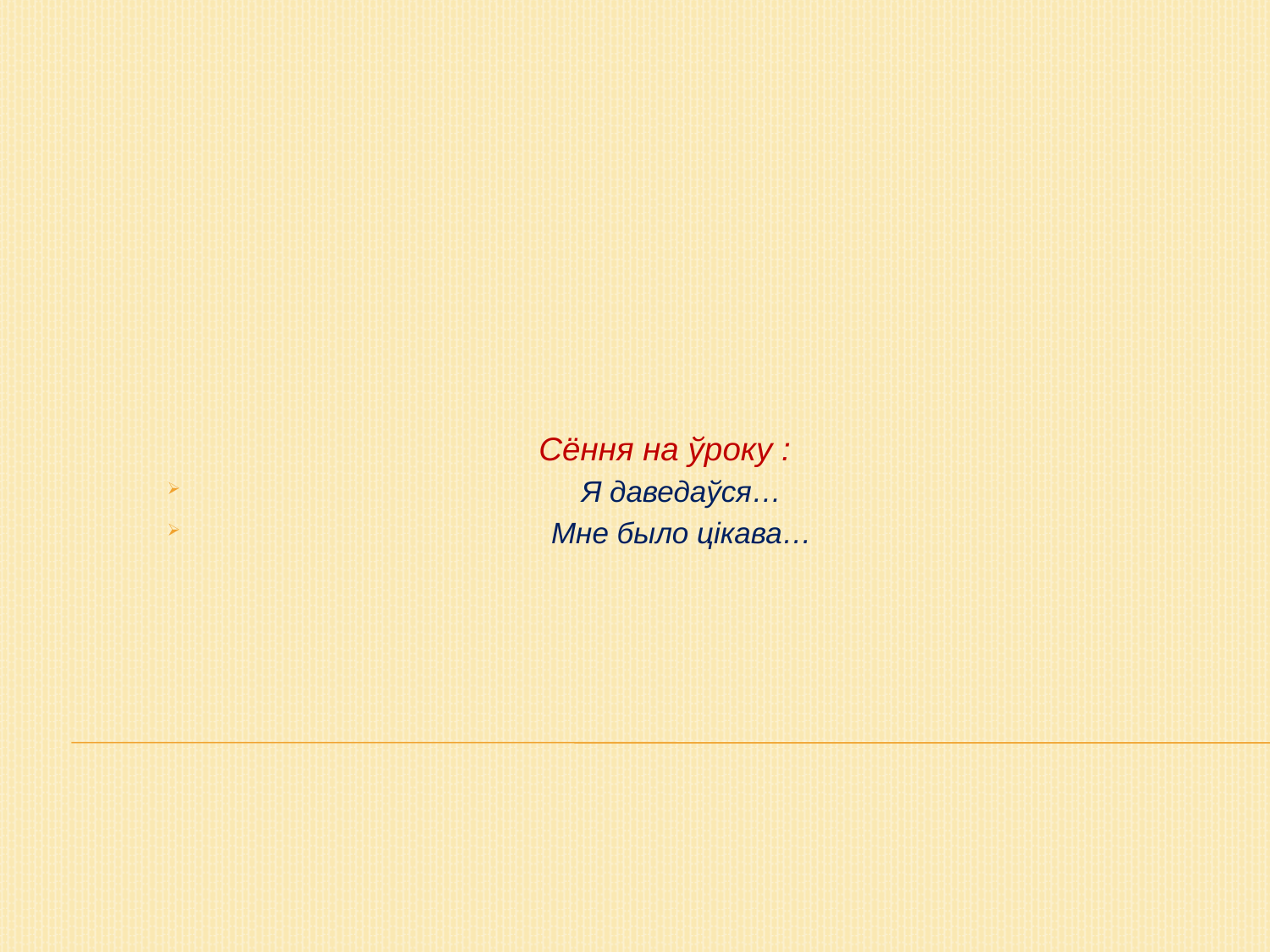

Сёння на ўроку :
Я даведаўся…
Мне было цікава…
#